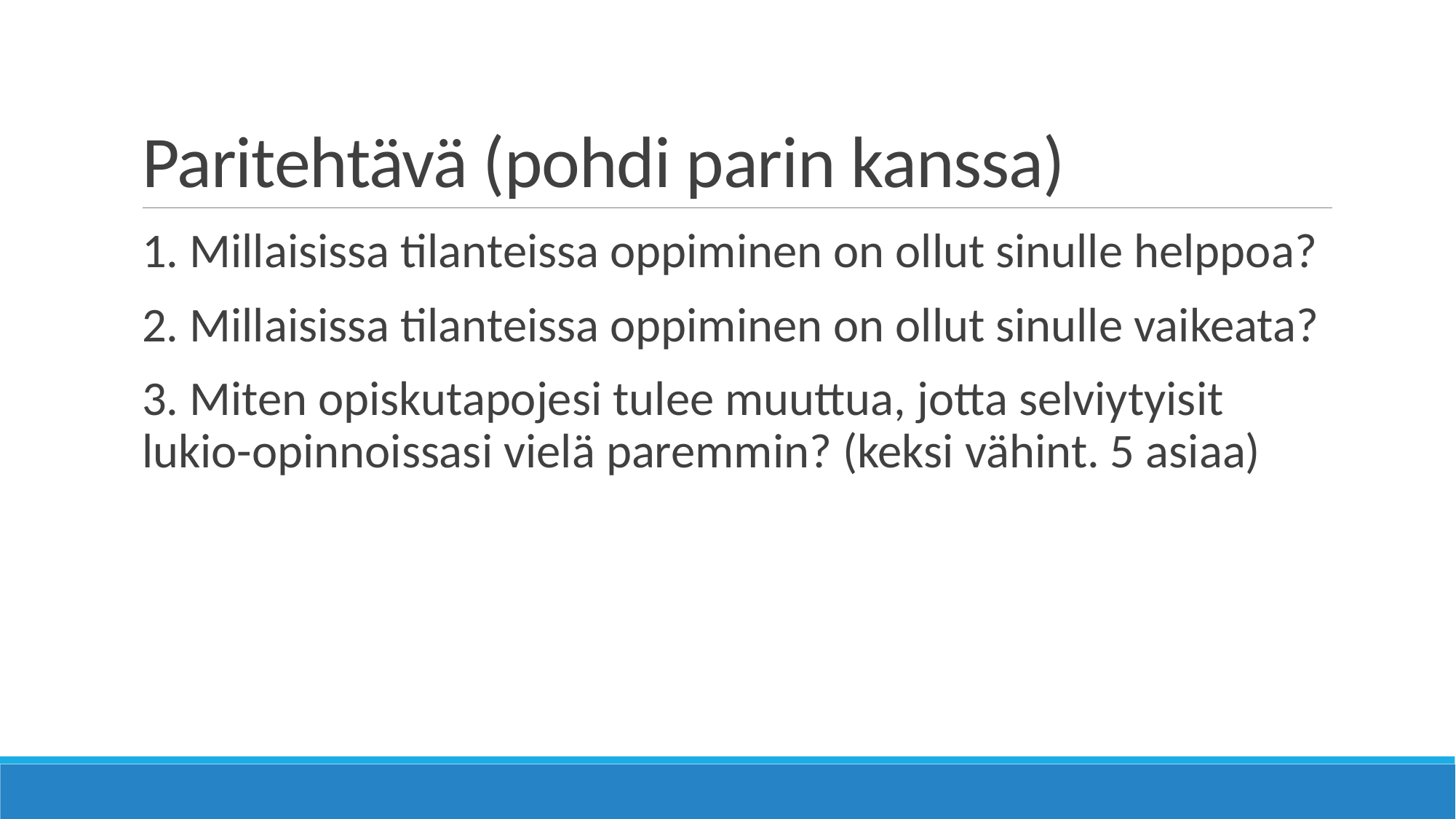

# Paritehtävä (pohdi parin kanssa)
1. Millaisissa tilanteissa oppiminen on ollut sinulle helppoa?
2. Millaisissa tilanteissa oppiminen on ollut sinulle vaikeata?
3. Miten opiskutapojesi tulee muuttua, jotta selviytyisit lukio-opinnoissasi vielä paremmin? (keksi vähint. 5 asiaa)